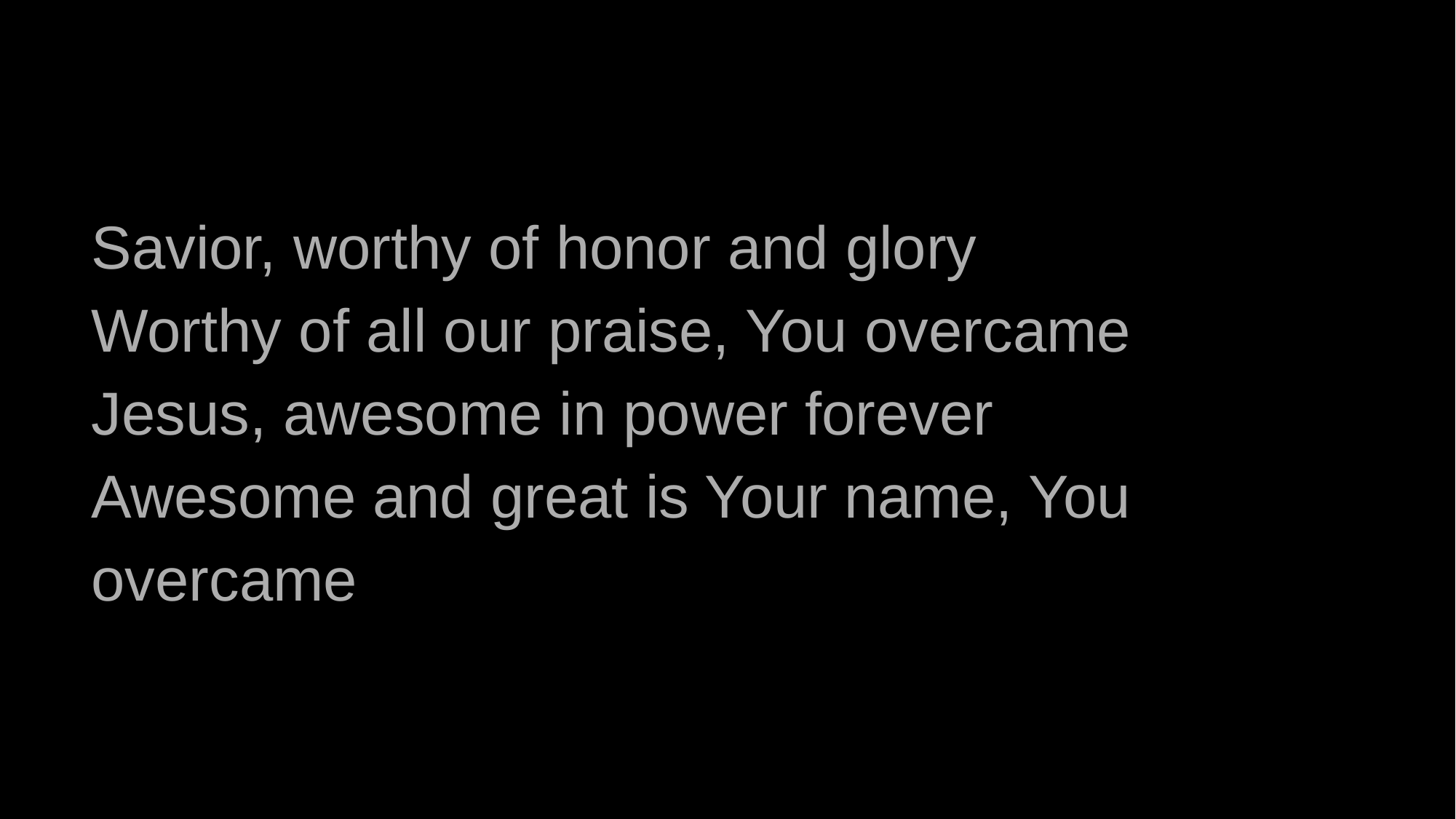

#
Savior, worthy of honor and glory
Worthy of all our praise, You overcame
Jesus, awesome in power forever
Awesome and great is Your name, You overcame